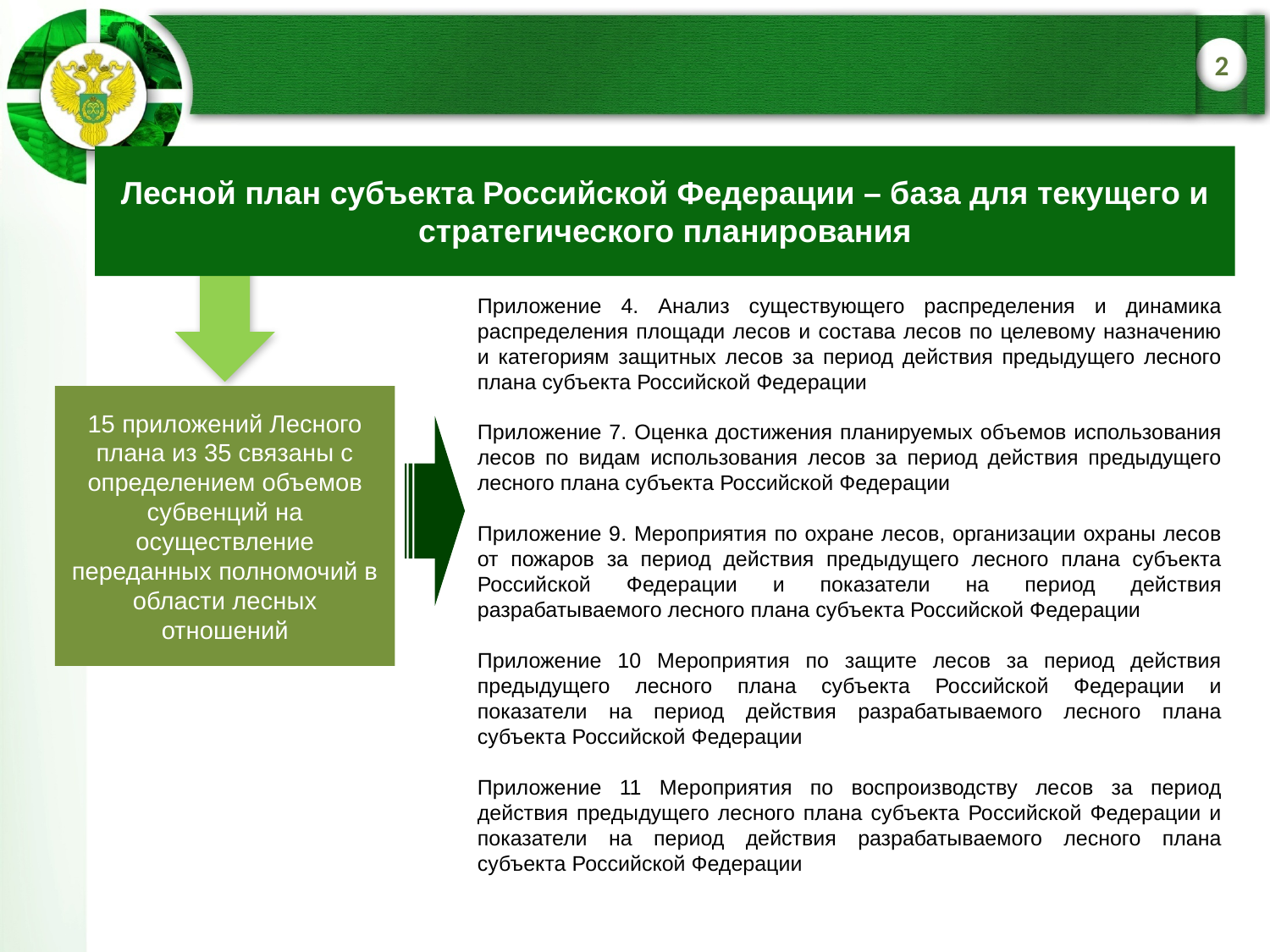

#
2
Лесной план субъекта Российской Федерации – база для текущего и стратегического планирования

Приложение 4. Анализ существующего распределения и динамика распределения площади лесов и состава лесов по целевому назначению и категориям защитных лесов за период действия предыдущего лесного плана субъекта Российской Федерации

Приложение 7. Оценка достижения планируемых объемов использования лесов по видам использования лесов за период действия предыдущего лесного плана субъекта Российской Федерации

Приложение 9. Мероприятия по охране лесов, организации охраны лесов от пожаров за период действия предыдущего лесного плана субъекта Российской Федерации и показатели на период действия разрабатываемого лесного плана субъекта Российской Федерации

Приложение 10 Мероприятия по защите лесов за период действия предыдущего лесного плана субъекта Российской Федерации и показатели на период действия разрабатываемого лесного плана субъекта Российской Федерации

Приложение 11 Мероприятия по воспроизводству лесов за период действия предыдущего лесного плана субъекта Российской Федерации и показатели на период действия разрабатываемого лесного плана субъекта Российской Федерации

15 приложений Лесного плана из 35 связаны с определением объемов субвенций на осуществление переданных полномочий в области лесных отношений